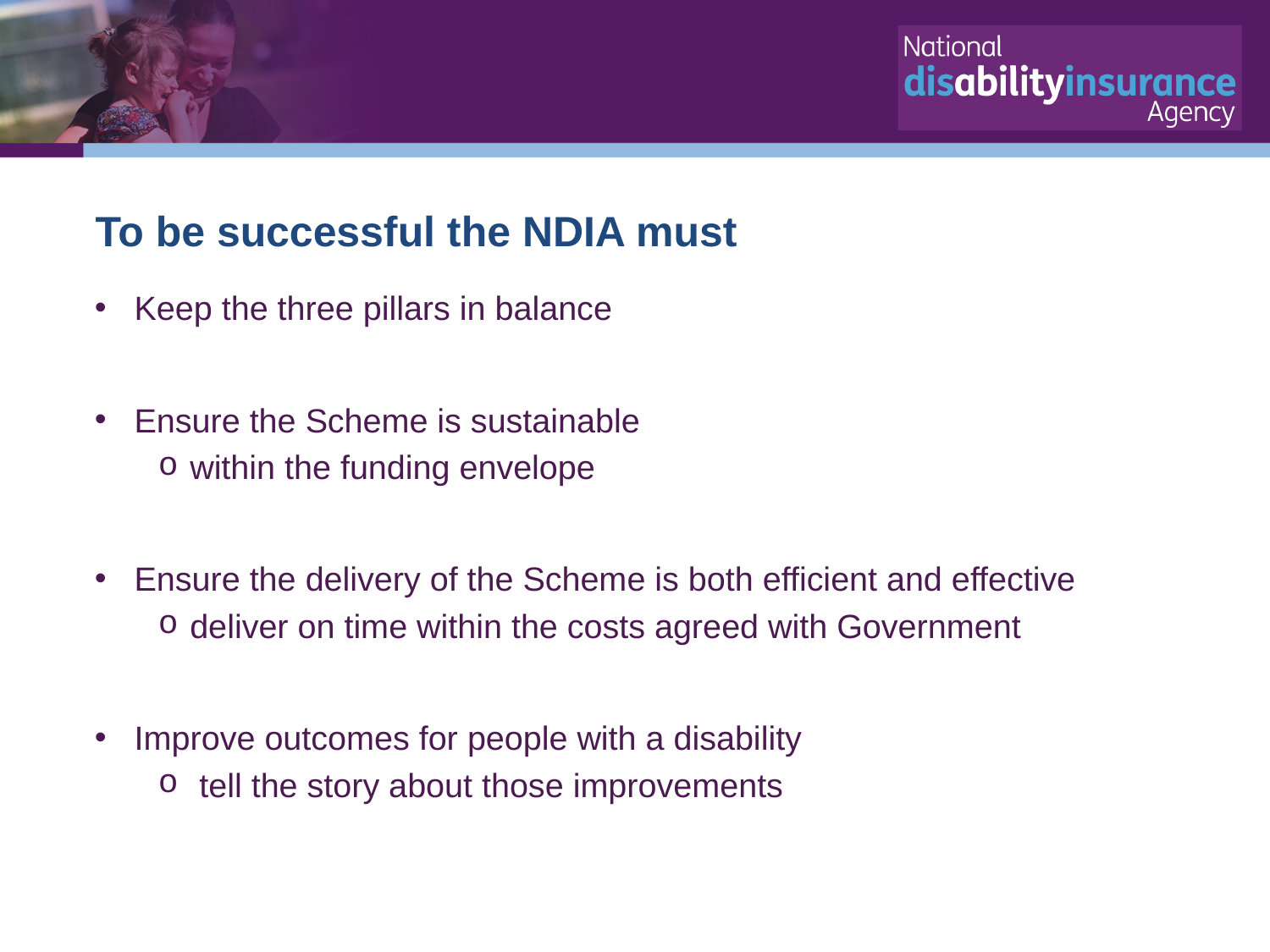

# To be successful the NDIA must
Keep the three pillars in balance

Ensure the Scheme is sustainable
within the funding envelope

Ensure the delivery of the Scheme is both efficient and effective
deliver on time within the costs agreed with Government

Improve outcomes for people with a disability
 tell the story about those improvements